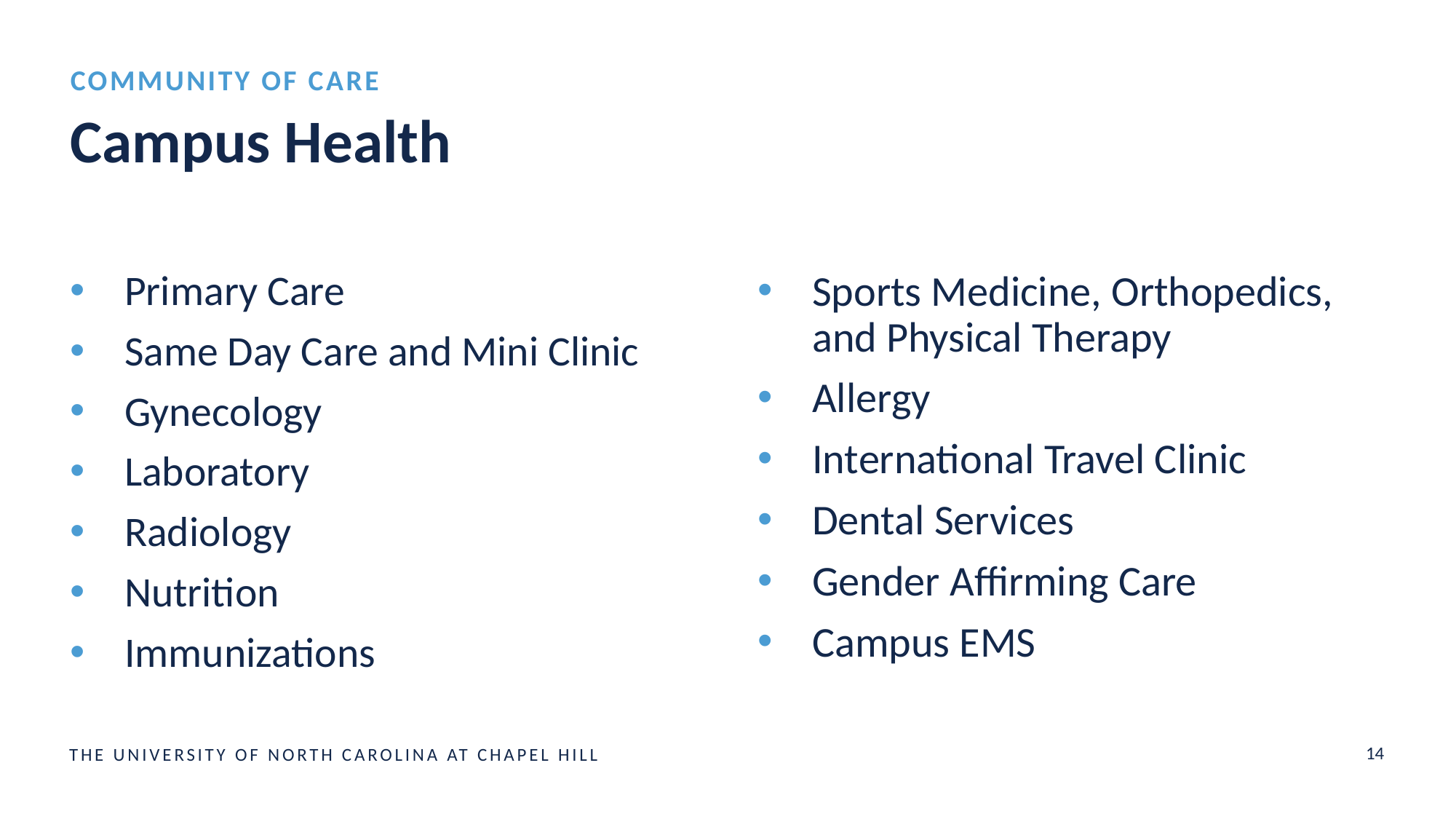

Community of care
# Campus Health
Primary Care
Same Day Care and Mini Clinic
Gynecology
Laboratory
Radiology
Nutrition
Immunizations

Sports Medicine, Orthopedics, and Physical Therapy
Allergy
International Travel Clinic
Dental Services
Gender Affirming Care
Campus EMS
14